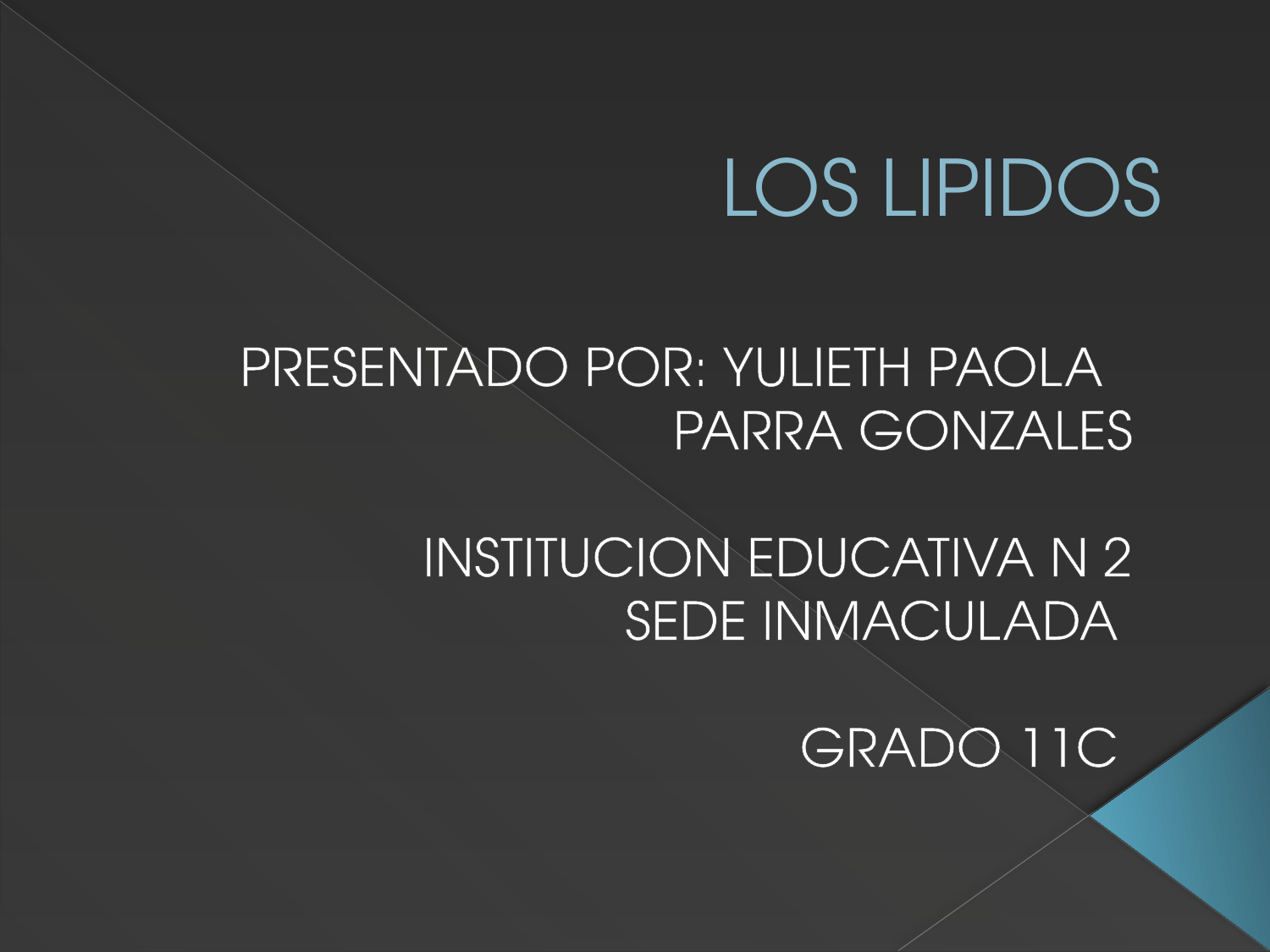

# LOS LIPIDOS
PRESENTADO POR: YULIETH PAOLA
PARRA GONZALES

INSTITUCION EDUCATIVA N 2
SEDE INMACULADA

GRADO 11C